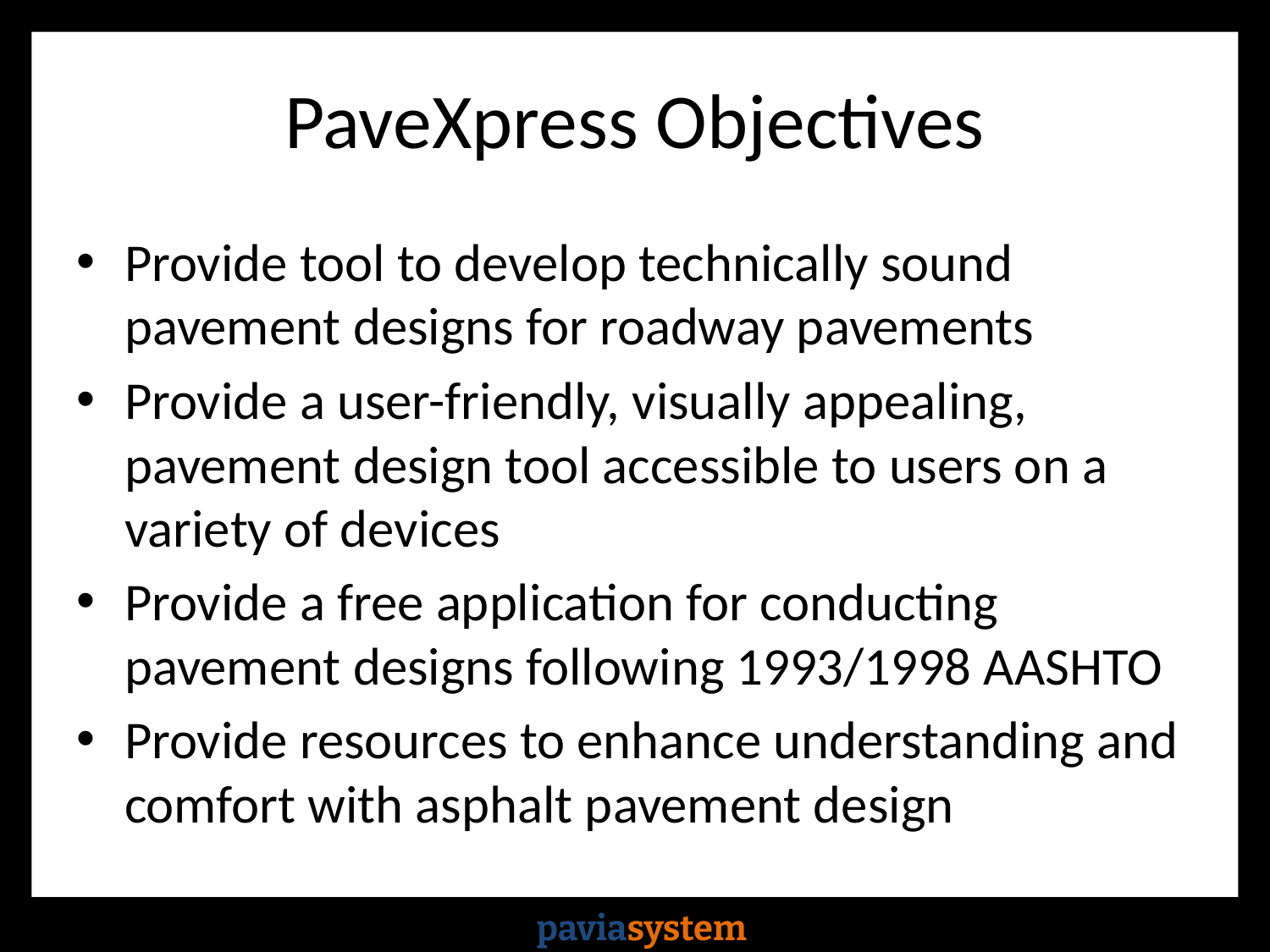

# PaveXpress Objectives
Provide tool to develop technically sound pavement designs for roadway pavements
Provide a user-friendly, visually appealing, pavement design tool accessible to users on a variety of devices
Provide a free application for conducting pavement designs following 1993/1998 AASHTO
Provide resources to enhance understanding and comfort with asphalt pavement design